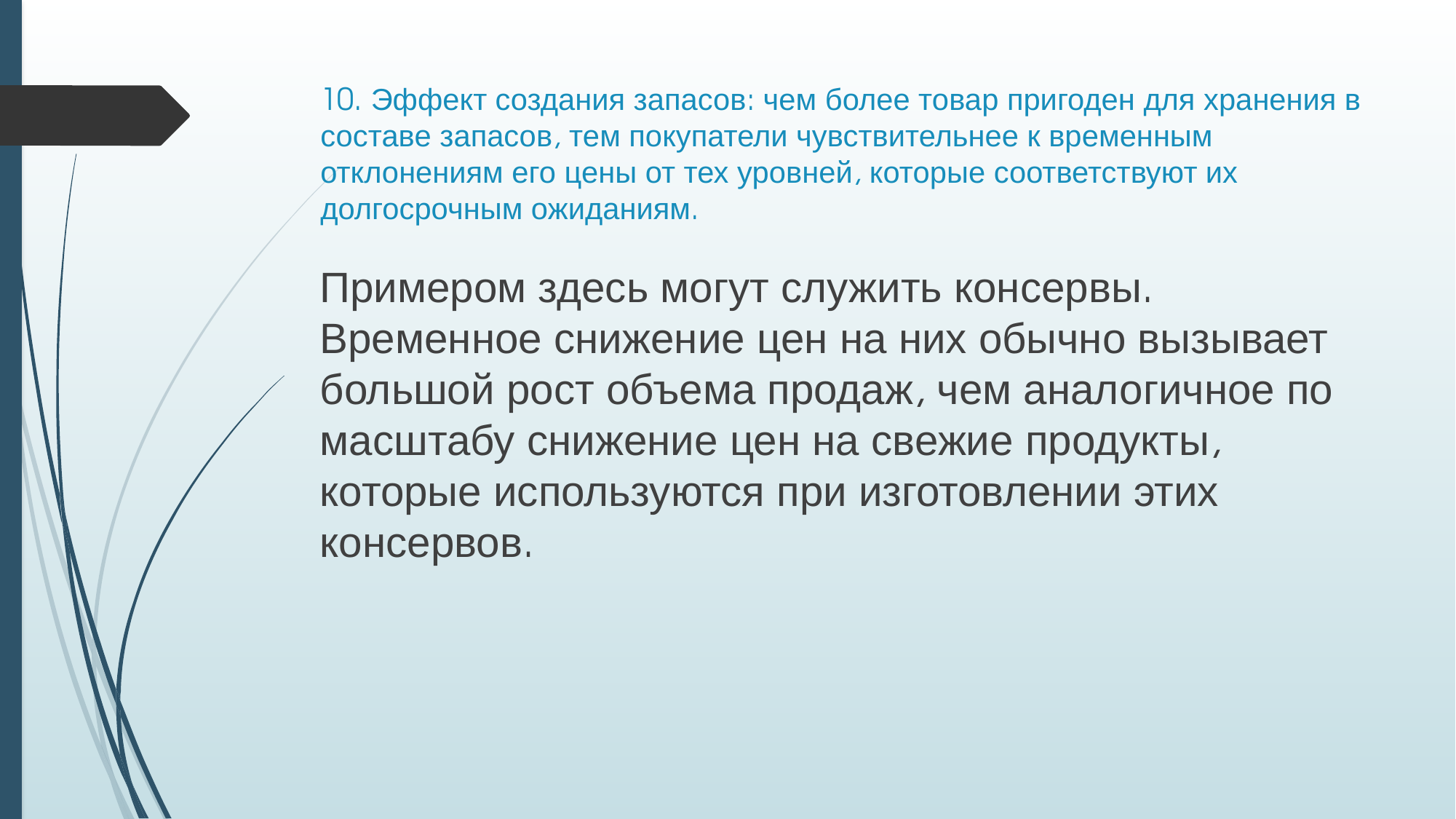

# 10. Эффект создания запасов: чем более товар пригоден для хранения в составе запасов, тем покупатели чувствительнее к временным отклонениям его цены от тех уровней, которые соответствуют их долгосрочным ожиданиям.
Примером здесь могут служить консервы. Временное снижение цен на них обычно вызывает большой рост объема продаж, чем аналогичное по масштабу снижение цен на свежие продукты, которые используются при изготовлении этих консервов.